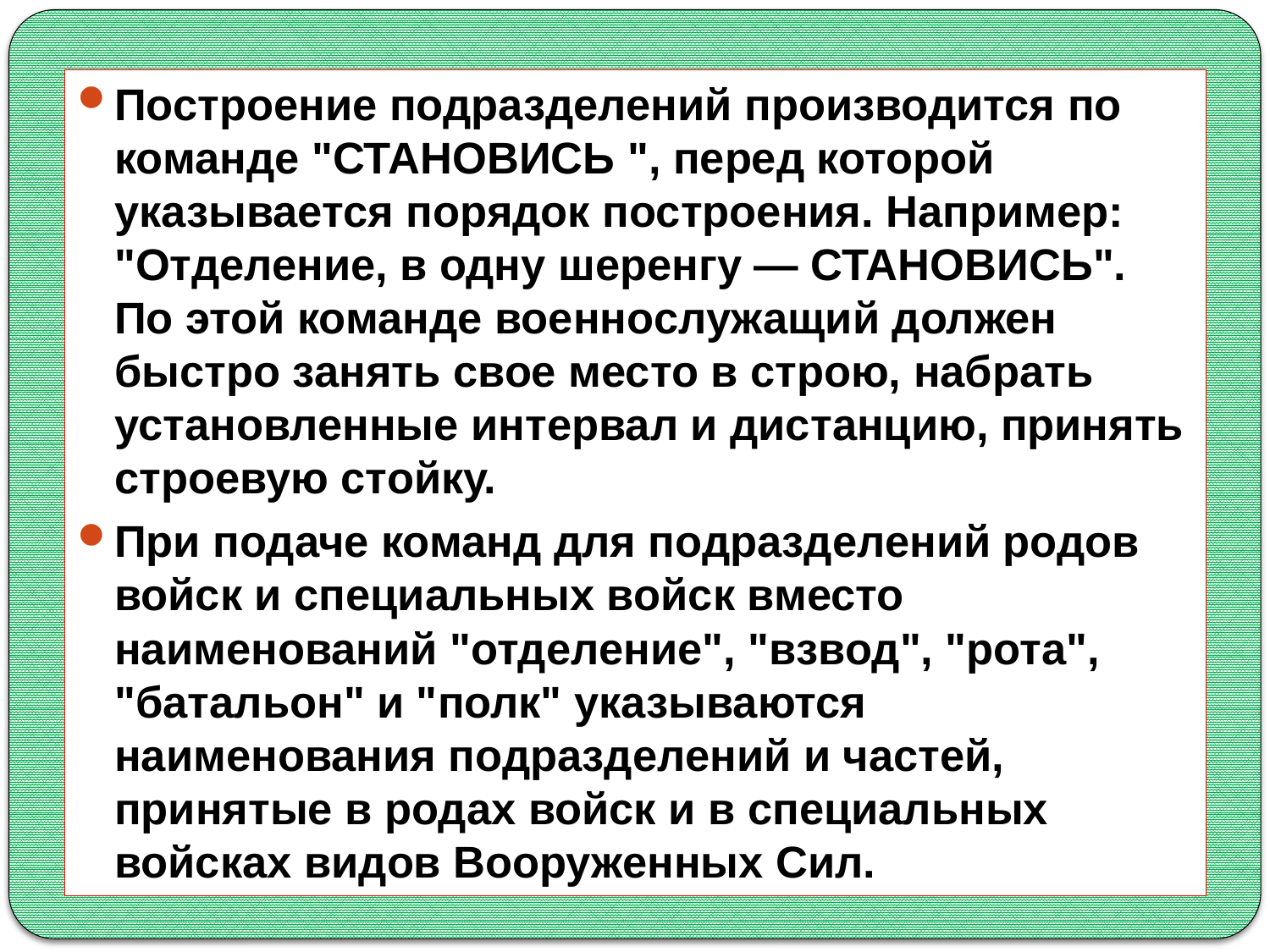

Построение подразделений производится по команде "СТАНОВИСЬ ", перед которой указывается порядок построения. Например: "Отделение, в одну шеренгу — СТАНОВИСЬ". По этой команде военнослужащий должен быстро занять свое место в строю, набрать установленные интервал и дистанцию, принять строевую стойку.
При подаче команд для подразделений родов войск и специальных войск вместо наименований "отделение", "взвод", "рота", "батальон" и "полк" указываются наименования подразделений и частей, принятые в родах войск и в специальных войсках видов Вооруженных Сил.